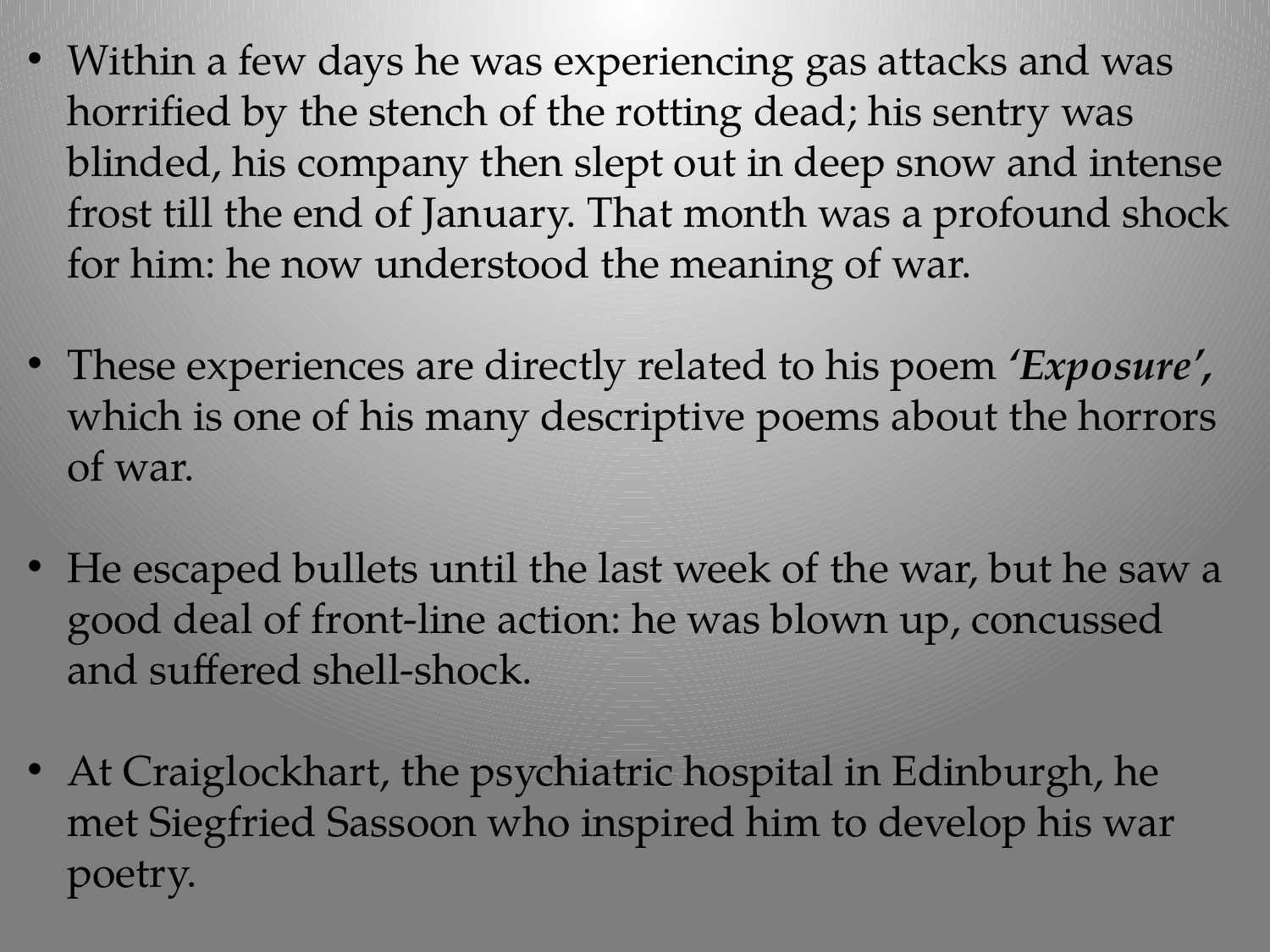

Within a few days he was experiencing gas attacks and was horrified by the stench of the rotting dead; his sentry was blinded, his company then slept out in deep snow and intense frost till the end of January. That month was a profound shock for him: he now understood the meaning of war.

These experiences are directly related to his poem ‘Exposure’, which is one of his many descriptive poems about the horrors of war.

He escaped bullets until the last week of the war, but he saw a good deal of front-line action: he was blown up, concussed and suffered shell-shock.

At Craiglockhart, the psychiatric hospital in Edinburgh, he met Siegfried Sassoon who inspired him to develop his war poetry.